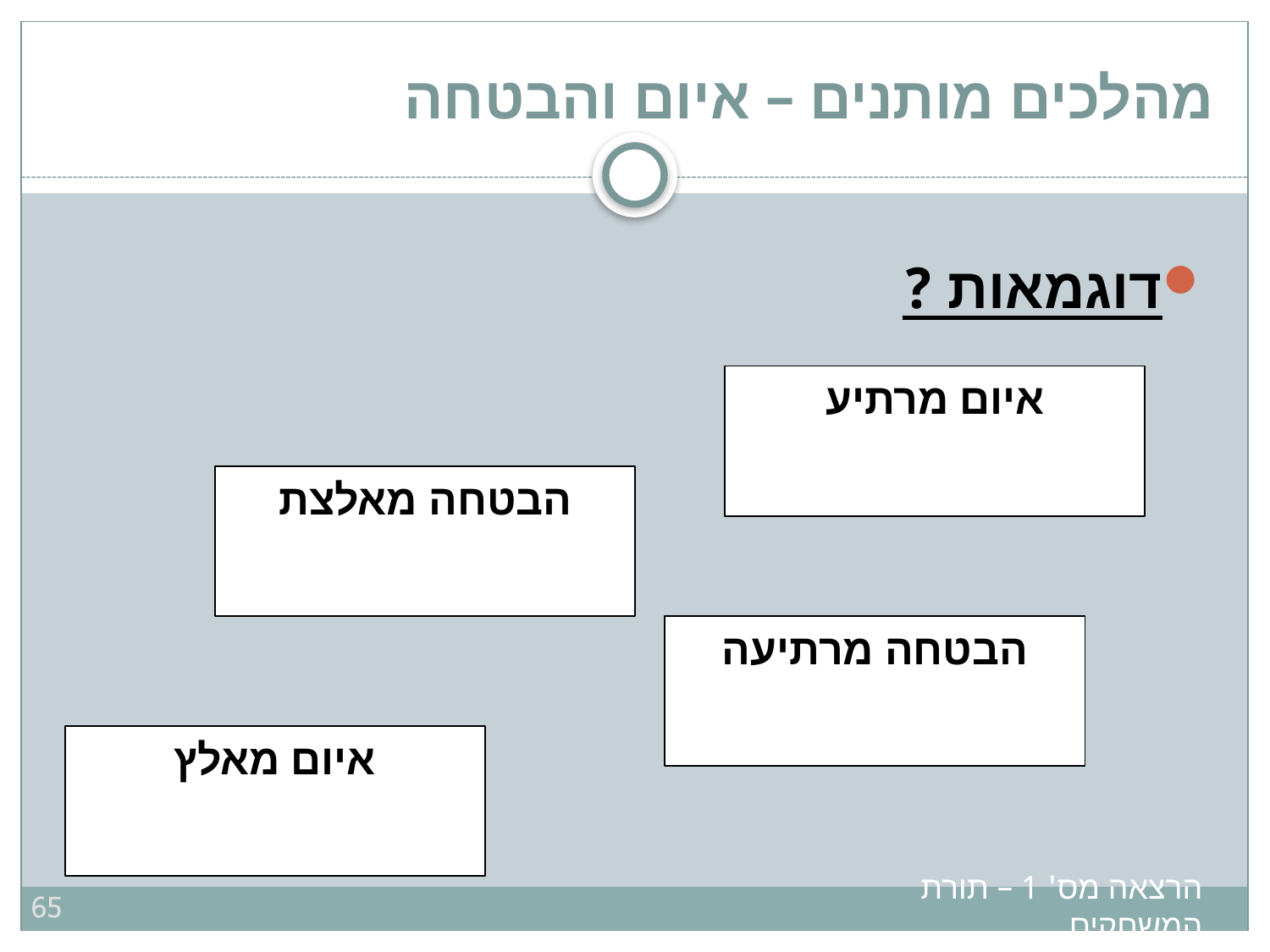

# מהלכים מותנים – איום והבטחה
דוגמאות ?
איום מרתיע
הבטחה מאלצת
הבטחה מרתיעה
איום מאלץ
65